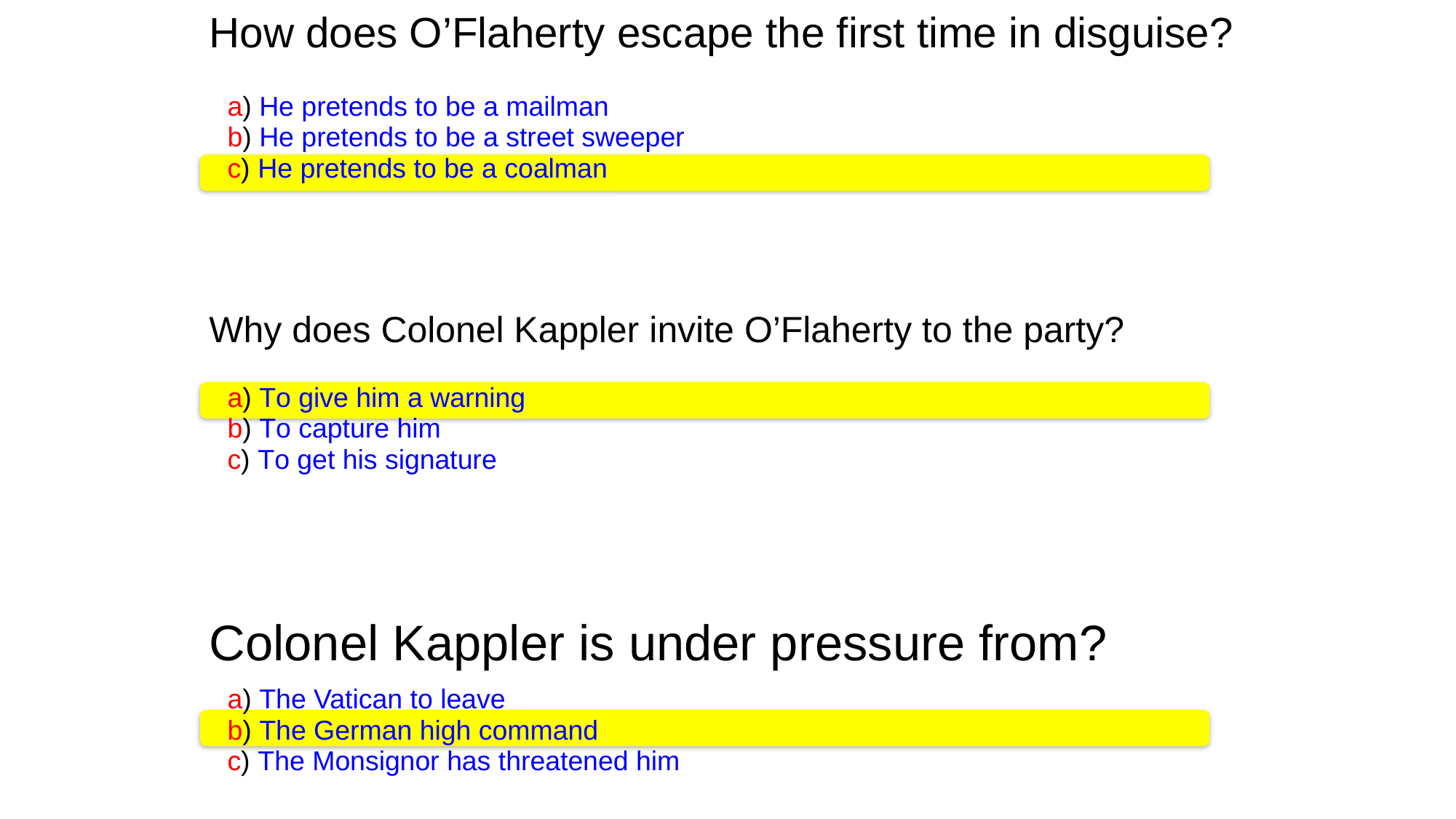

How does O’Flaherty escape the first time in disguise?
a) He pretends to be a mailman
b) He pretends to be a street sweeper
c) He pretends to be a coalman

Why does Colonel Kappler invite O’Flaherty to the party?

a) To give him a warning
b) To capture him
c) To get his signature
Colonel Kappler is under pressure from?
a) The Vatican to leave
b) The German high command
c) The Monsignor has threatened him